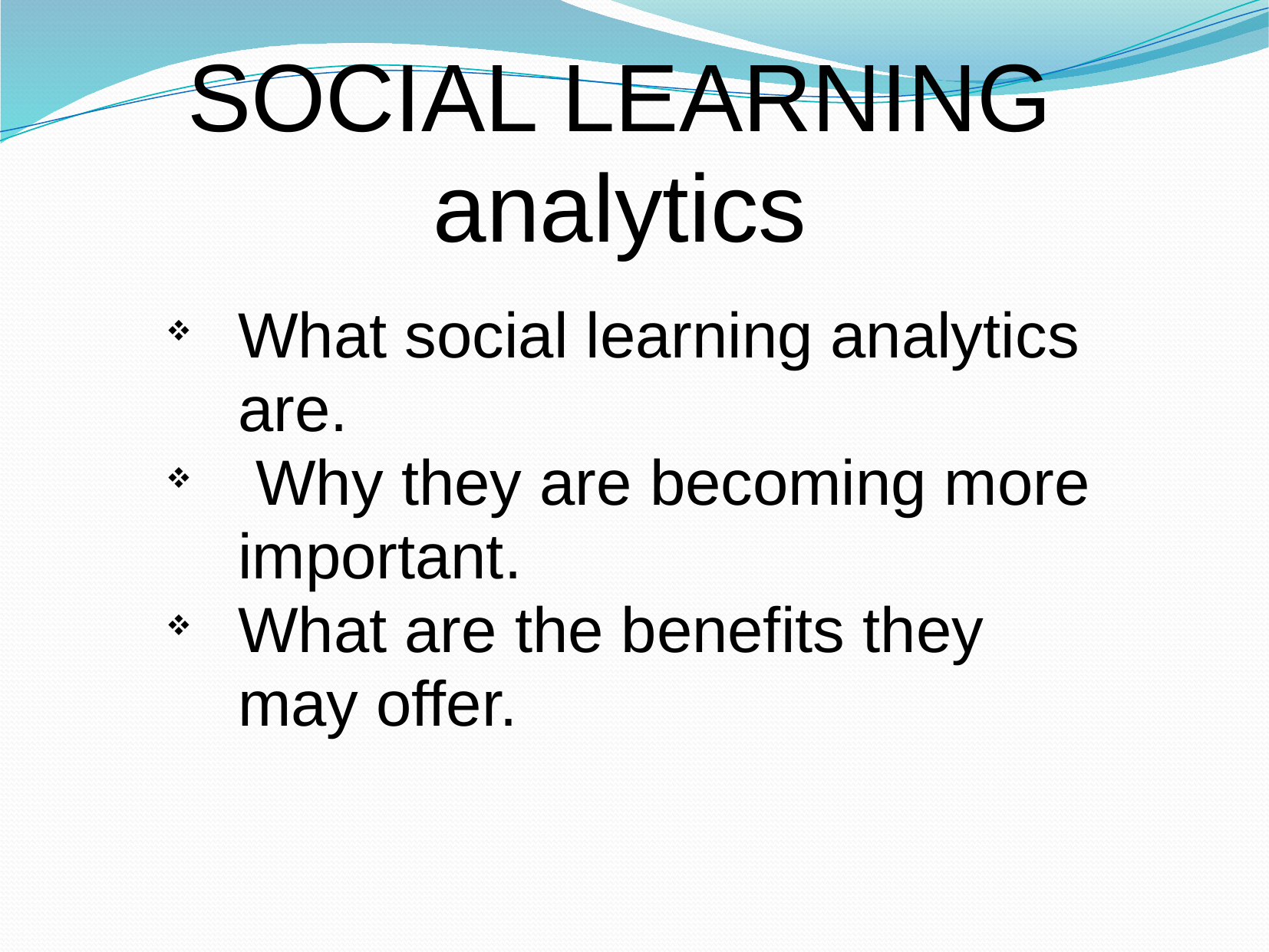

SOCIAL LEARNING analytics
What social learning analytics are.
 Why they are becoming more important.
What are the benefits they may offer.